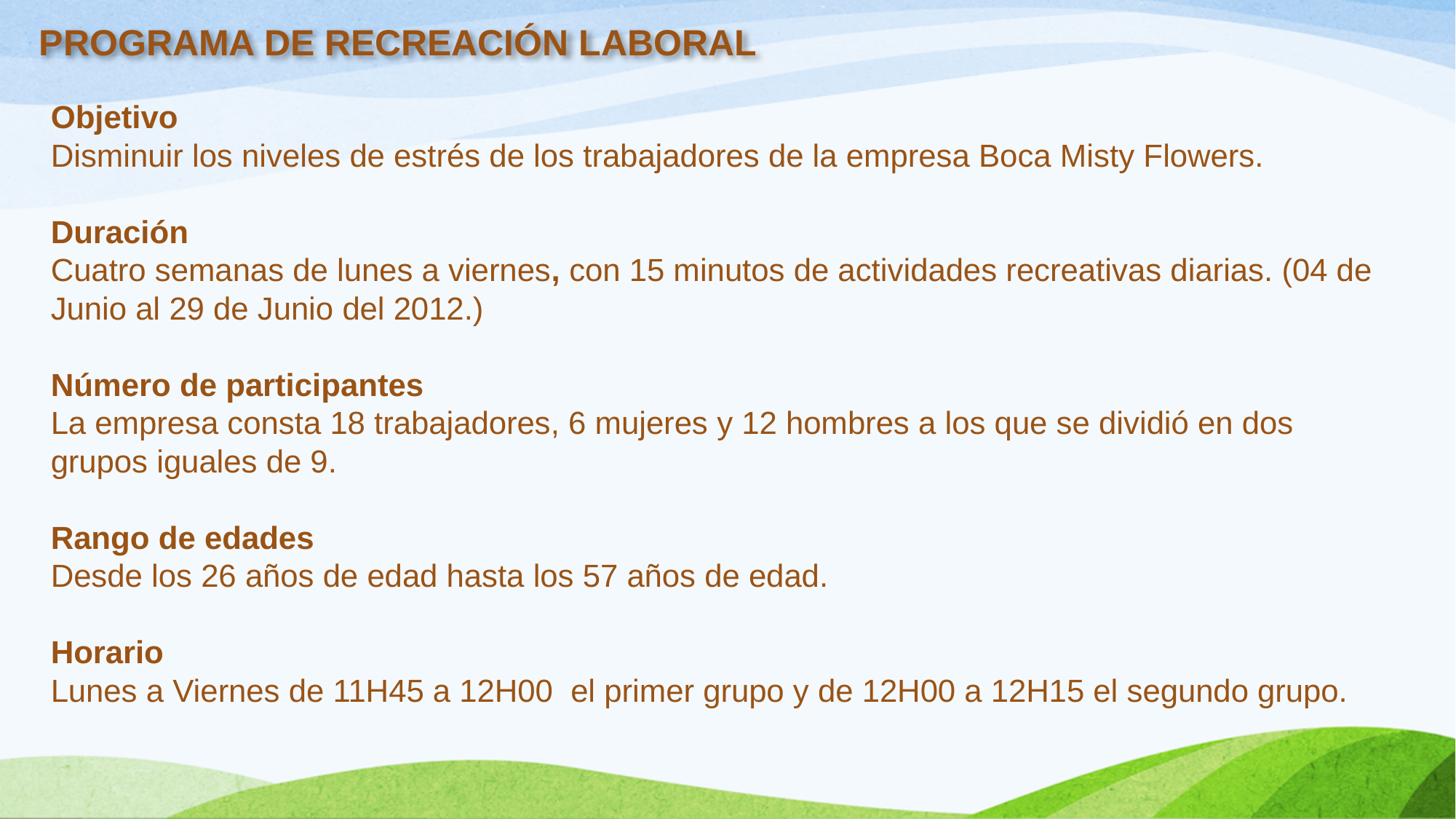

PROGRAMA DE RECREACIÓN LABORAL
Objetivo
Disminuir los niveles de estrés de los trabajadores de la empresa Boca Misty Flowers.

Duración
Cuatro semanas de lunes a viernes, con 15 minutos de actividades recreativas diarias. (04 de Junio al 29 de Junio del 2012.)

Número de participantes
La empresa consta 18 trabajadores, 6 mujeres y 12 hombres a los que se dividió en dos grupos iguales de 9.

Rango de edades
Desde los 26 años de edad hasta los 57 años de edad.

Horario
Lunes a Viernes de 11H45 a 12H00  el primer grupo y de 12H00 a 12H15 el segundo grupo.